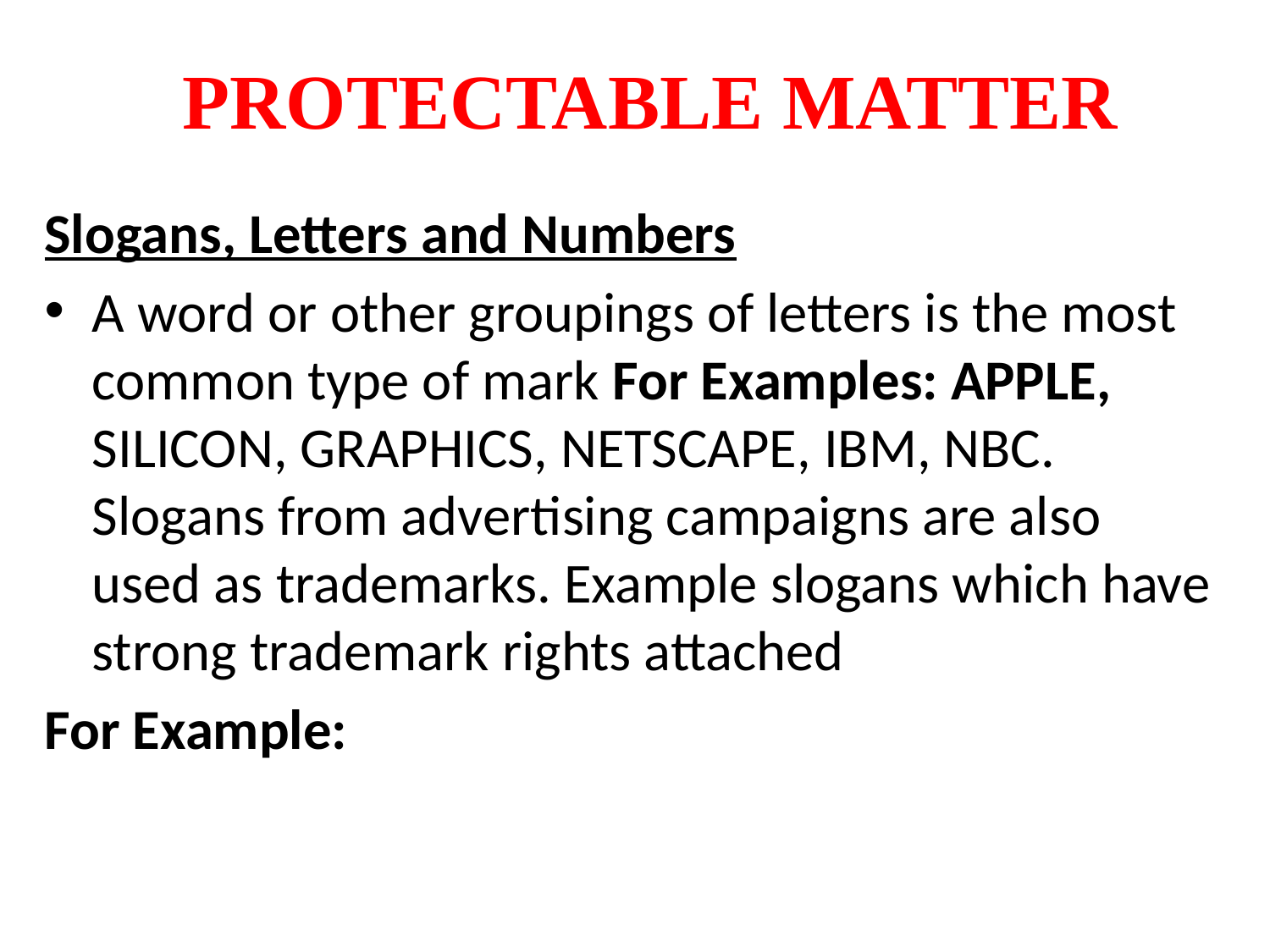

# PROTECTABLE MATTER
Slogans, Letters and Numbers
A word or other groupings of letters is the most common type of mark For Examples: APPLE, SILICON, GRAPHICS, NETSCAPE, IBM, NBC. Slogans from advertising campaigns are also used as trademarks. Example slogans which have strong trademark rights attached
For Example: